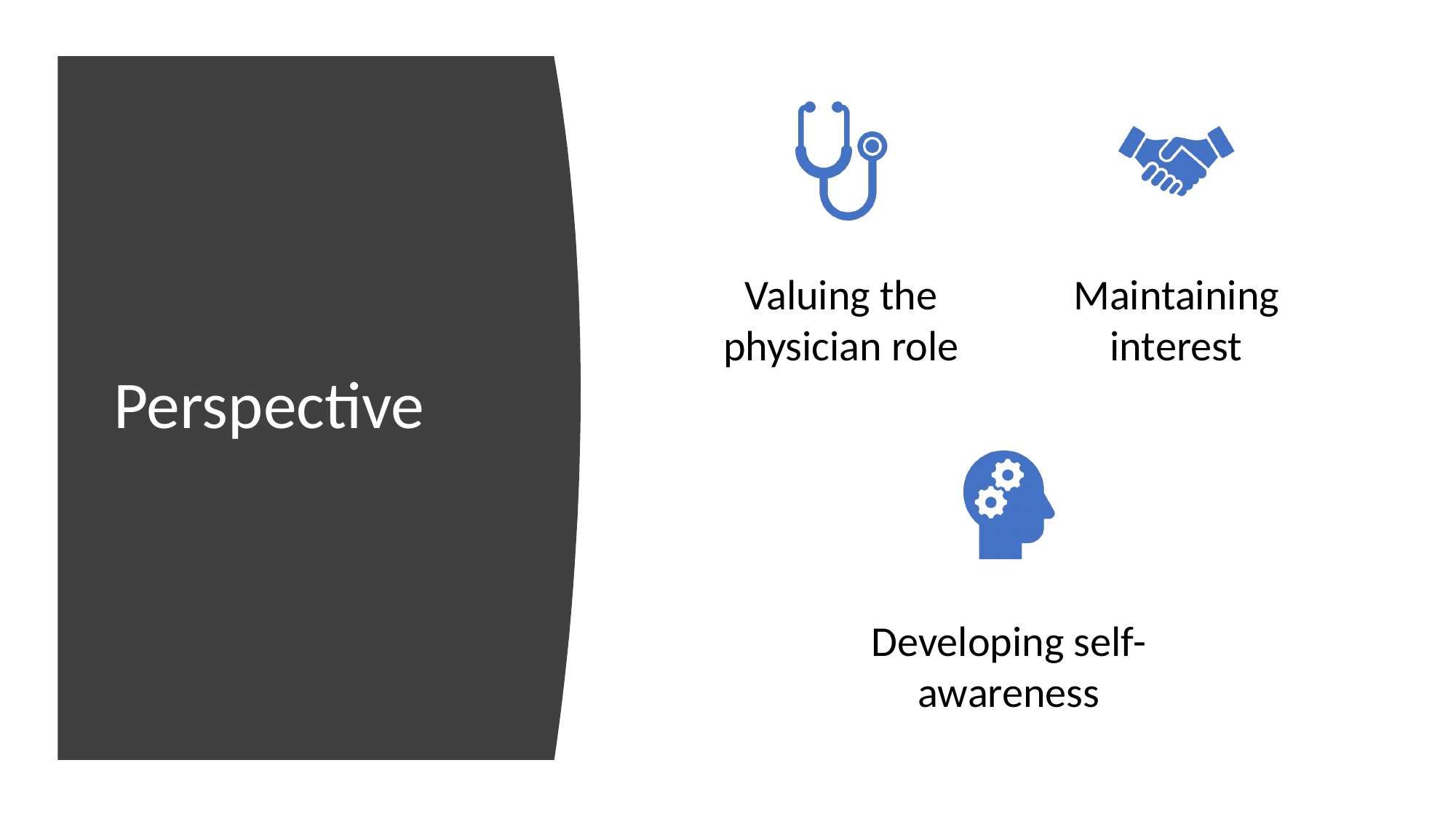

Valuing the physician role
Maintaining interest
Developing self-awareness

# Perspective